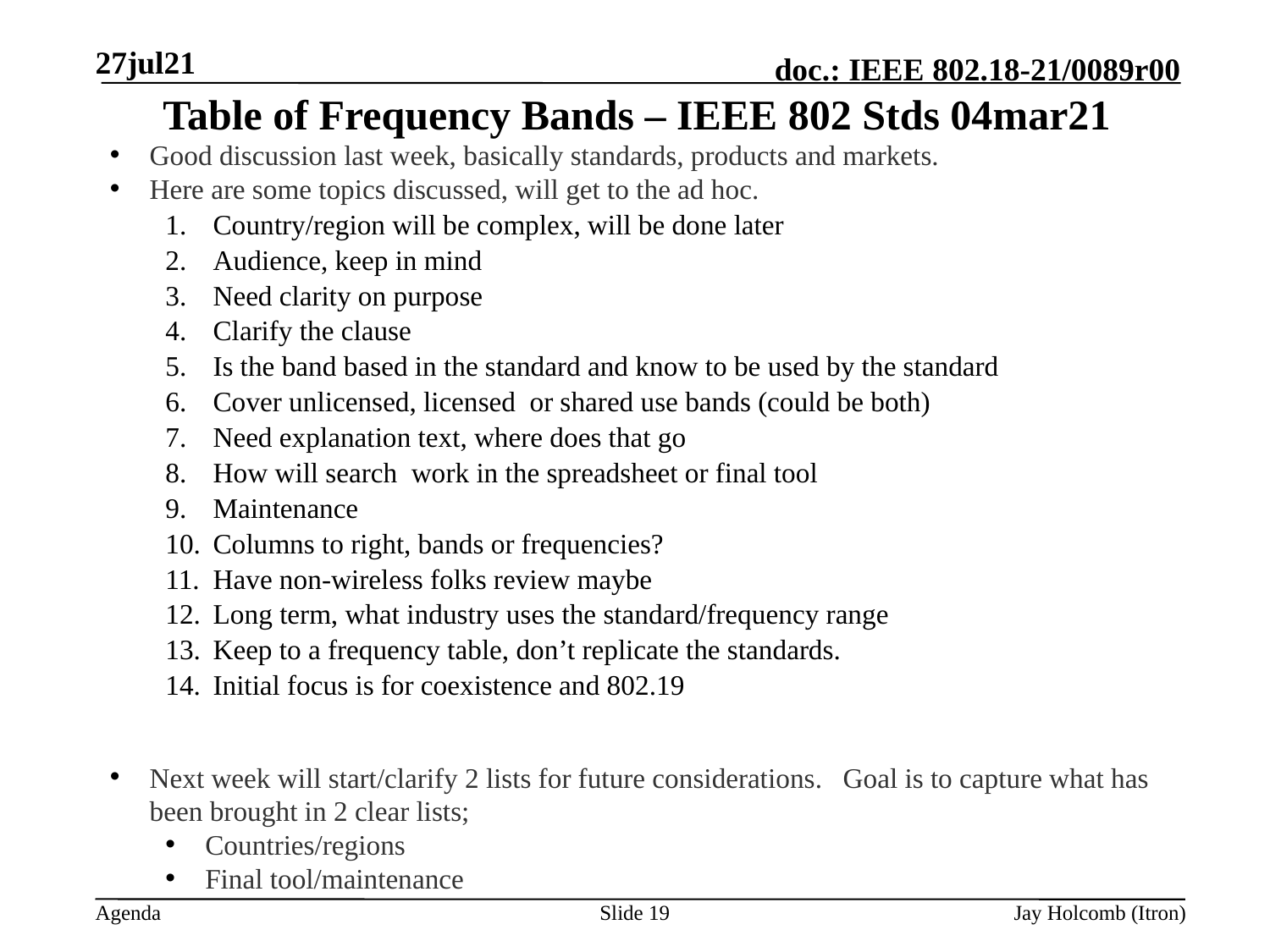

27jul21
# Table of Frequency Bands – IEEE 802 Stds 04mar21
Good discussion last week, basically standards, products and markets.
Here are some topics discussed, will get to the ad hoc.
Country/region will be complex, will be done later
Audience, keep in mind
Need clarity on purpose
Clarify the clause
Is the band based in the standard and know to be used by the standard
Cover unlicensed, licensed  or shared use bands (could be both)
Need explanation text, where does that go
How will search  work in the spreadsheet or final tool
Maintenance
Columns to right, bands or frequencies?
Have non-wireless folks review maybe
Long term, what industry uses the standard/frequency range
Keep to a frequency table, don’t replicate the standards.
Initial focus is for coexistence and 802.19

Next week will start/clarify 2 lists for future considerations.   Goal is to capture what has been brought in 2 clear lists;
Countries/regions
Final tool/maintenance
Slide 19
Jay Holcomb (Itron)